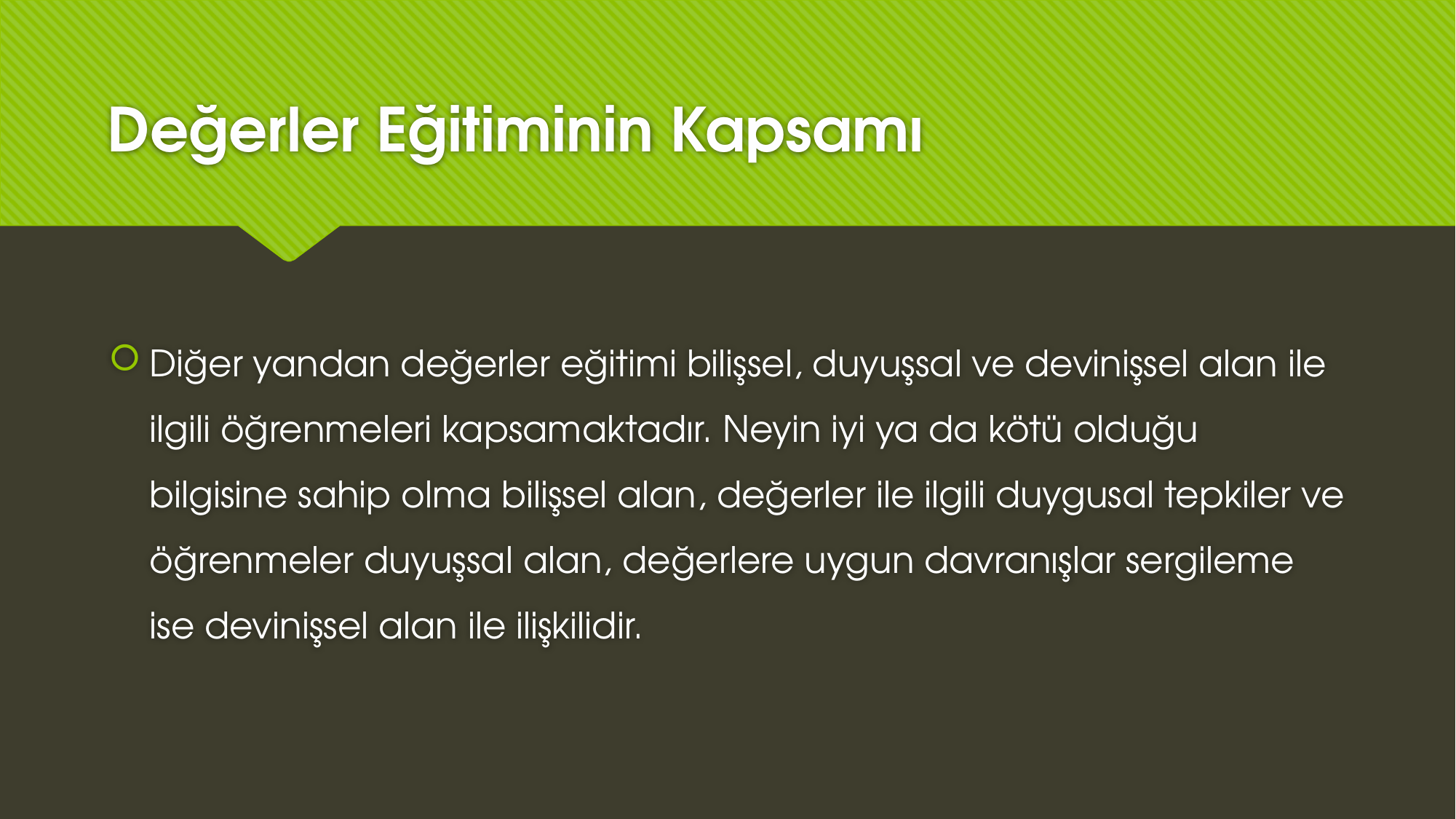

# Değerler Eğitiminin Kapsamı
Diğer yandan değerler eğitimi bilişsel, duyuşsal ve devinişsel alan ile ilgili öğrenmeleri kapsamaktadır. Neyin iyi ya da kötü olduğu bilgisine sahip olma bilişsel alan, değerler ile ilgili duygusal tepkiler ve öğrenmeler duyuşsal alan, değerlere uygun davranışlar sergileme ise devinişsel alan ile ilişkilidir.